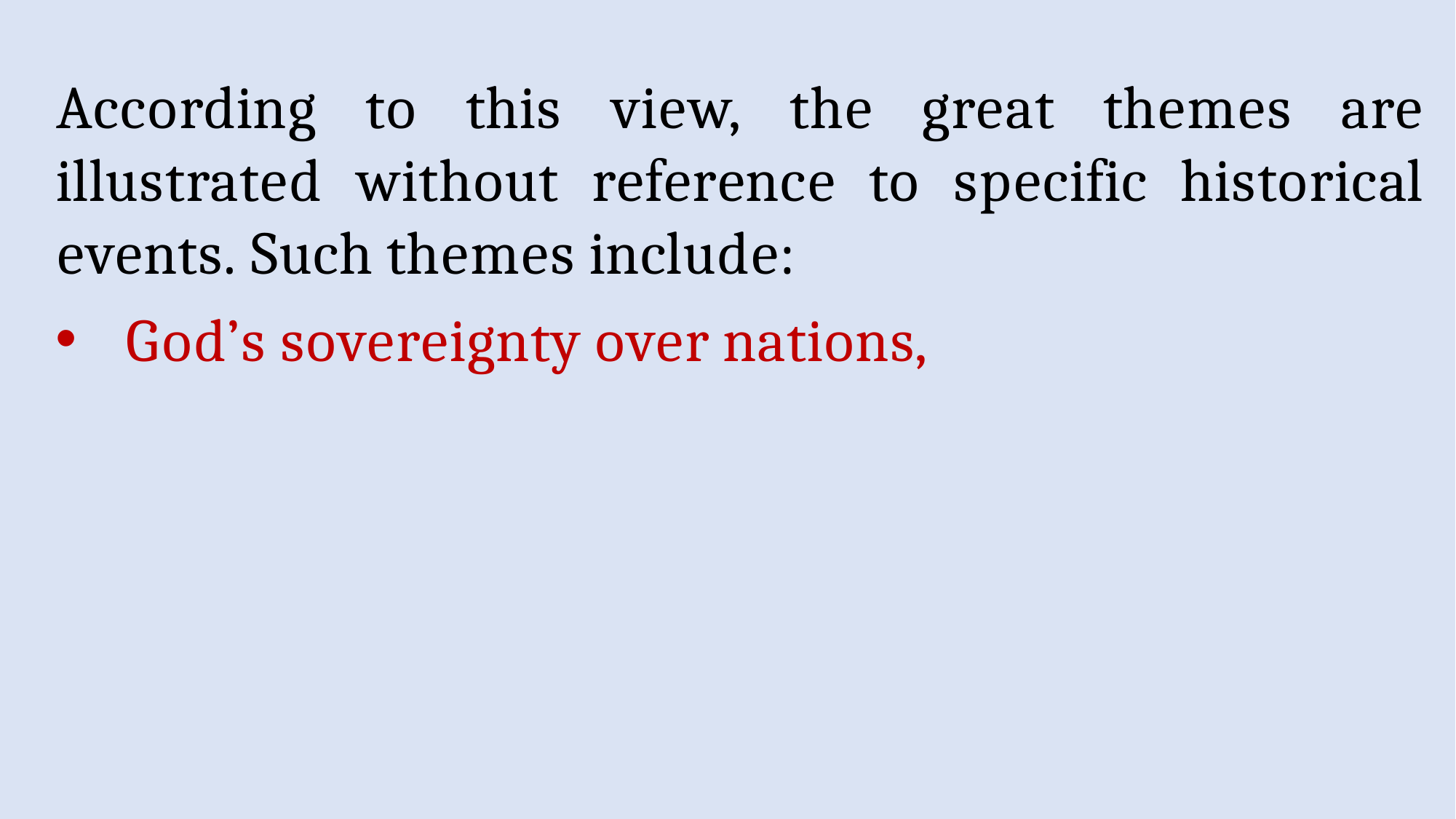

According to this view, the great themes are illustrated without reference to specific historical events. Such themes include:
God’s sovereignty over nations,